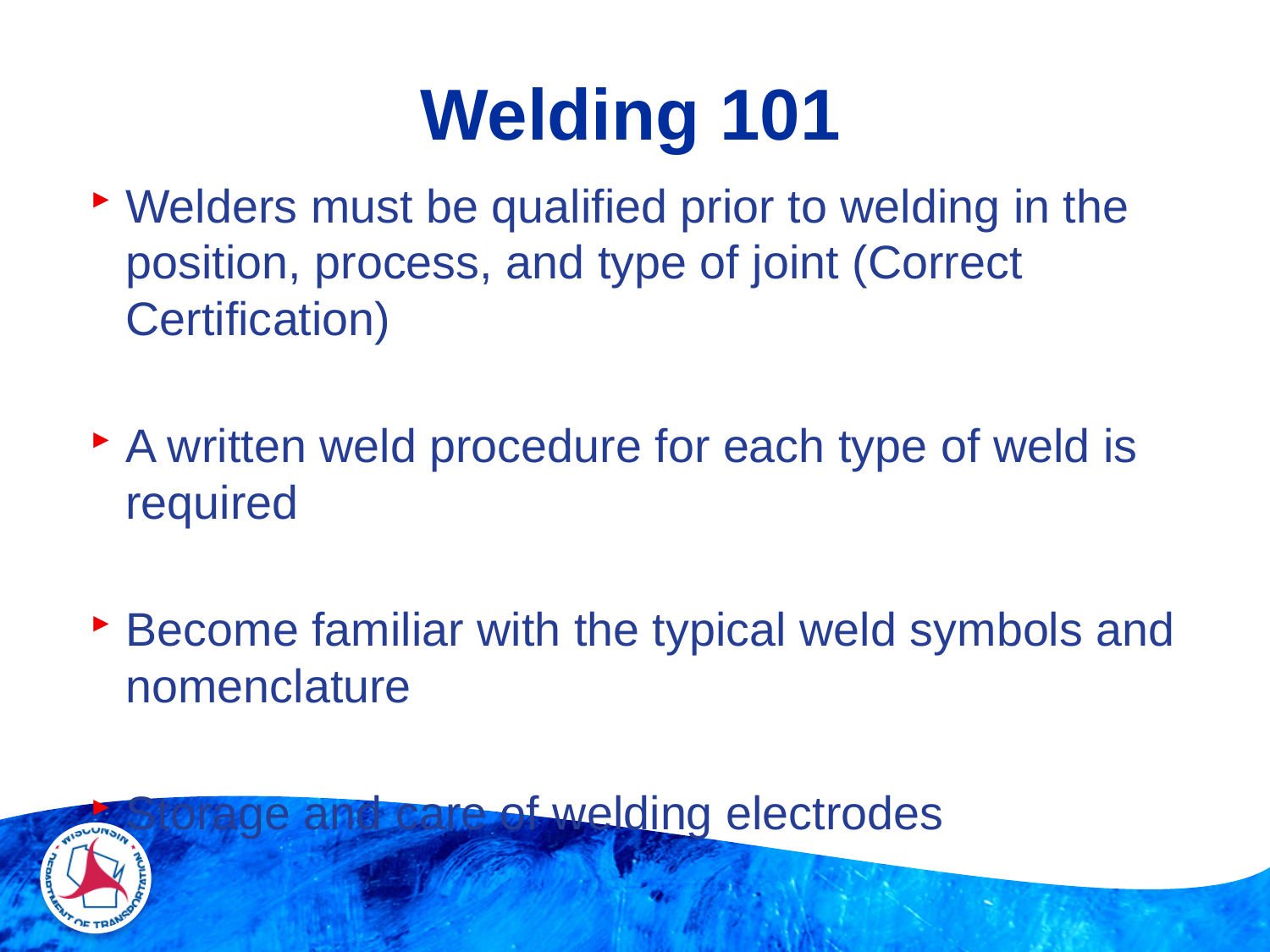

# Welding 101
Welders must be qualified prior to welding in the position, process, and type of joint (Correct Certification)

A written weld procedure for each type of weld is required

Become familiar with the typical weld symbols and nomenclature

Storage and care of welding electrodes